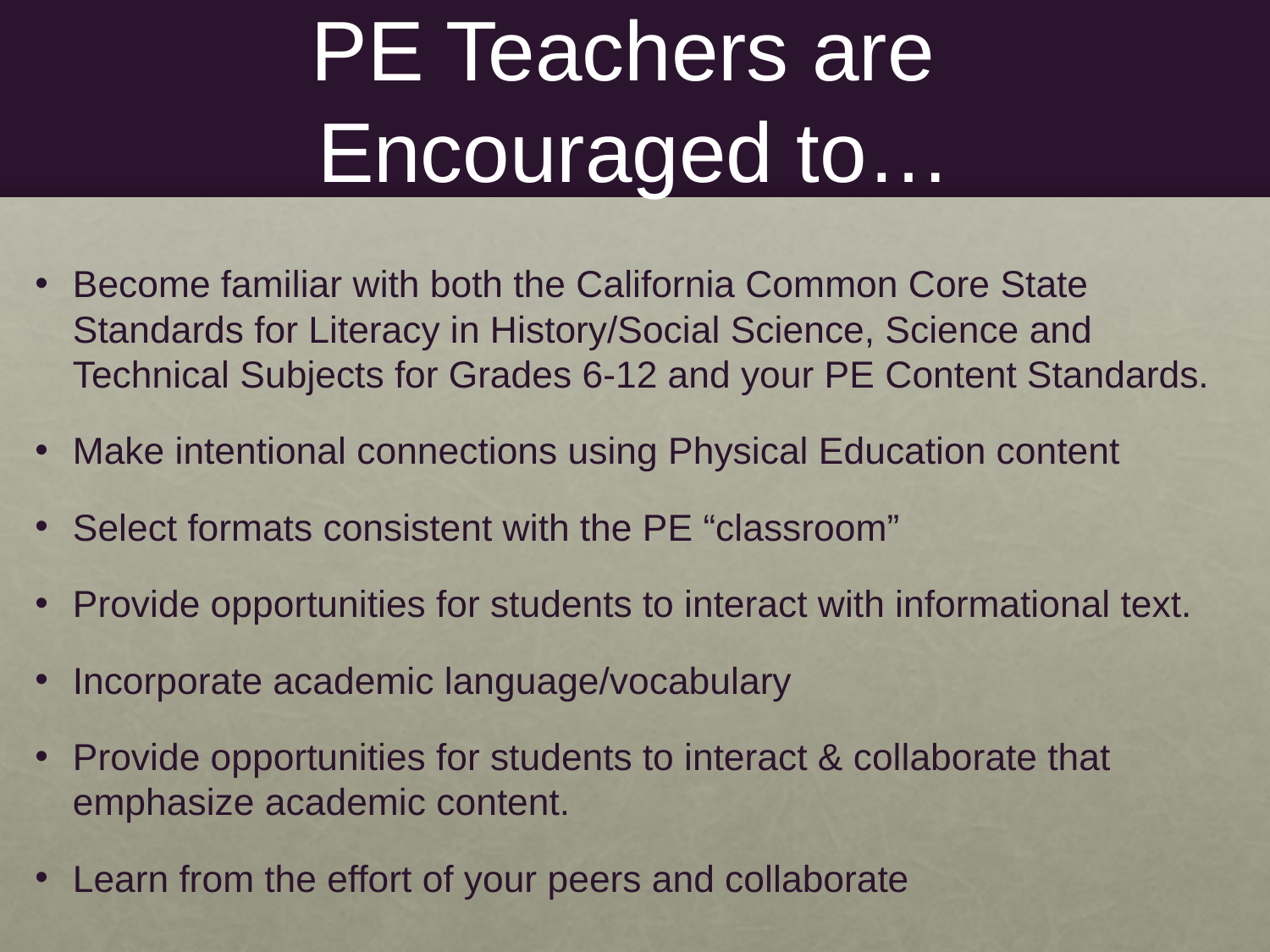

# PE Teachers are Encouraged to…
Become familiar with both the California Common Core State Standards for Literacy in History/Social Science, Science and Technical Subjects for Grades 6-12 and your PE Content Standards.
Make intentional connections using Physical Education content
Select formats consistent with the PE “classroom”
Provide opportunities for students to interact with informational text.
Incorporate academic language/vocabulary
Provide opportunities for students to interact & collaborate that emphasize academic content.
Learn from the effort of your peers and collaborate